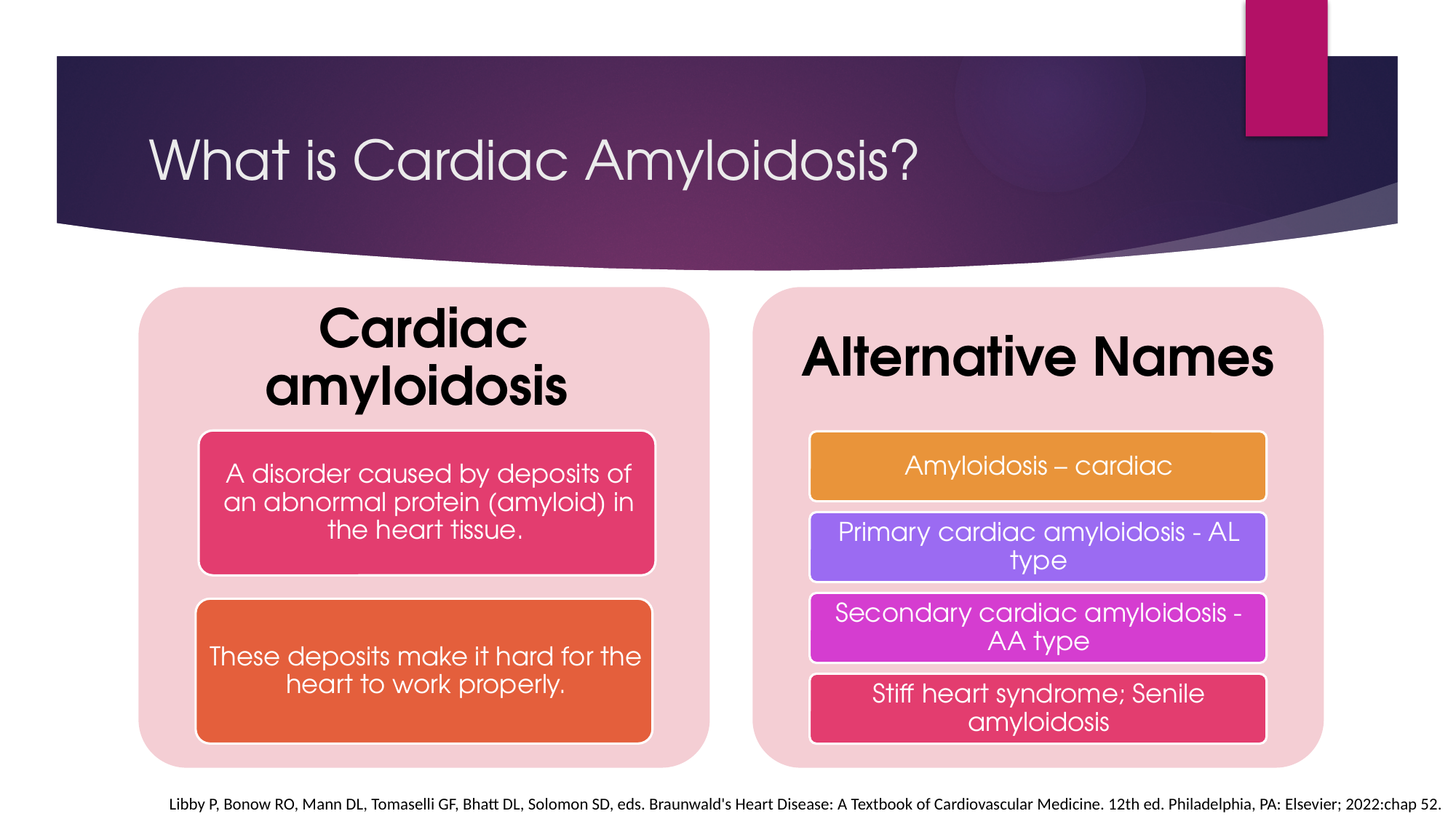

# What is Cardiac Amyloidosis?
Cardiac amyloidosis
A disorder caused by deposits of an abnormal protein (amyloid) in the heart tissue.
These deposits make it hard for the heart to work properly.
Alternative Names
Amyloidosis – cardiac
Primary cardiac amyloidosis - AL type
Secondary cardiac amyloidosis - AA type
Stiff heart syndrome; Senile amyloidosis
Libby P, Bonow RO, Mann DL, Tomaselli GF, Bhatt DL, Solomon SD, eds. Braunwald's Heart Disease: A Textbook of Cardiovascular Medicine. 12th ed. Philadelphia, PA: Elsevier; 2022:chap 52.